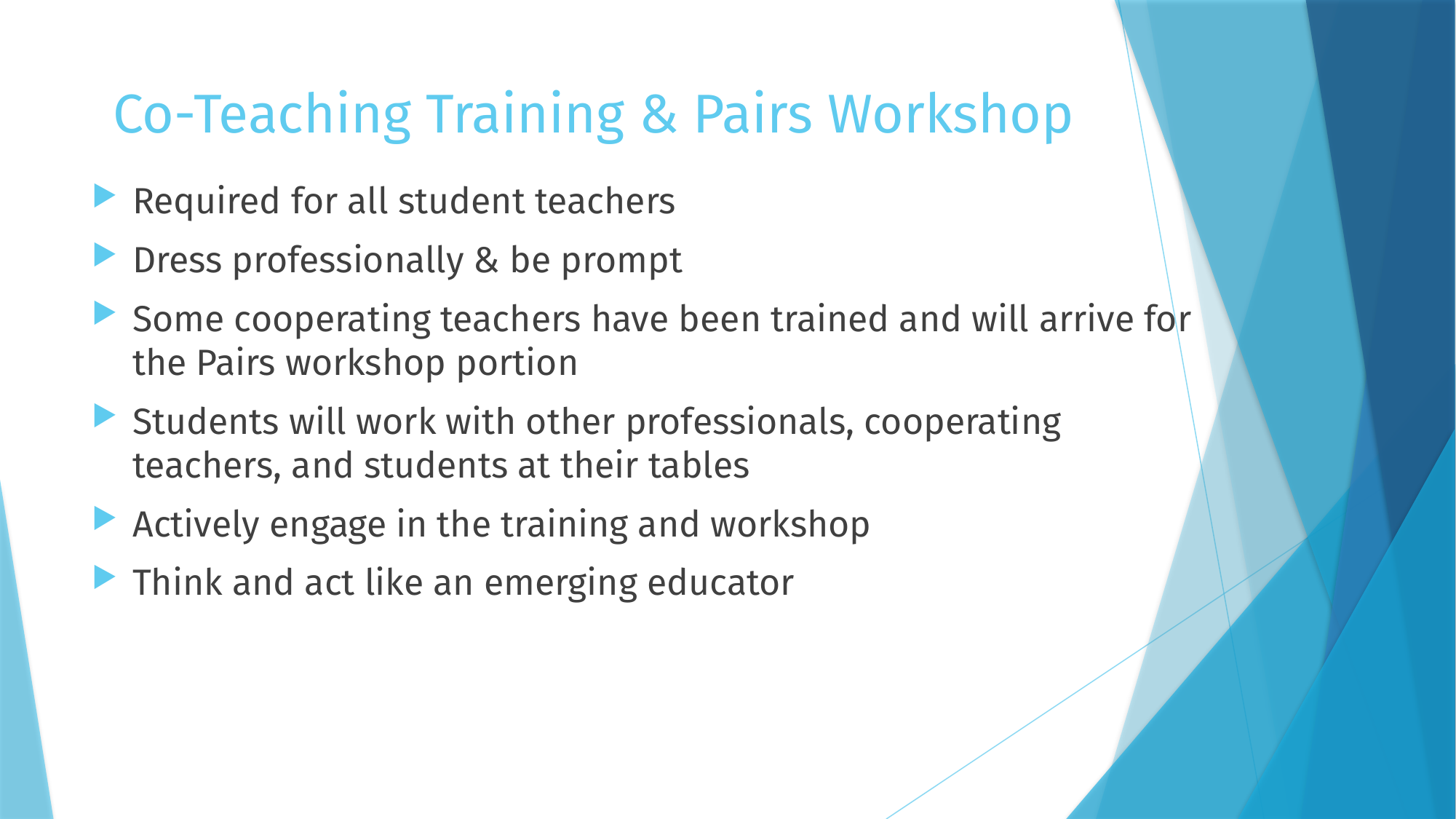

# Co-Teaching Training & Pairs Workshop
Required for all student teachers
Dress professionally & be prompt
Some cooperating teachers have been trained and will arrive for the Pairs workshop portion
Students will work with other professionals, cooperating teachers, and students at their tables
Actively engage in the training and workshop
Think and act like an emerging educator